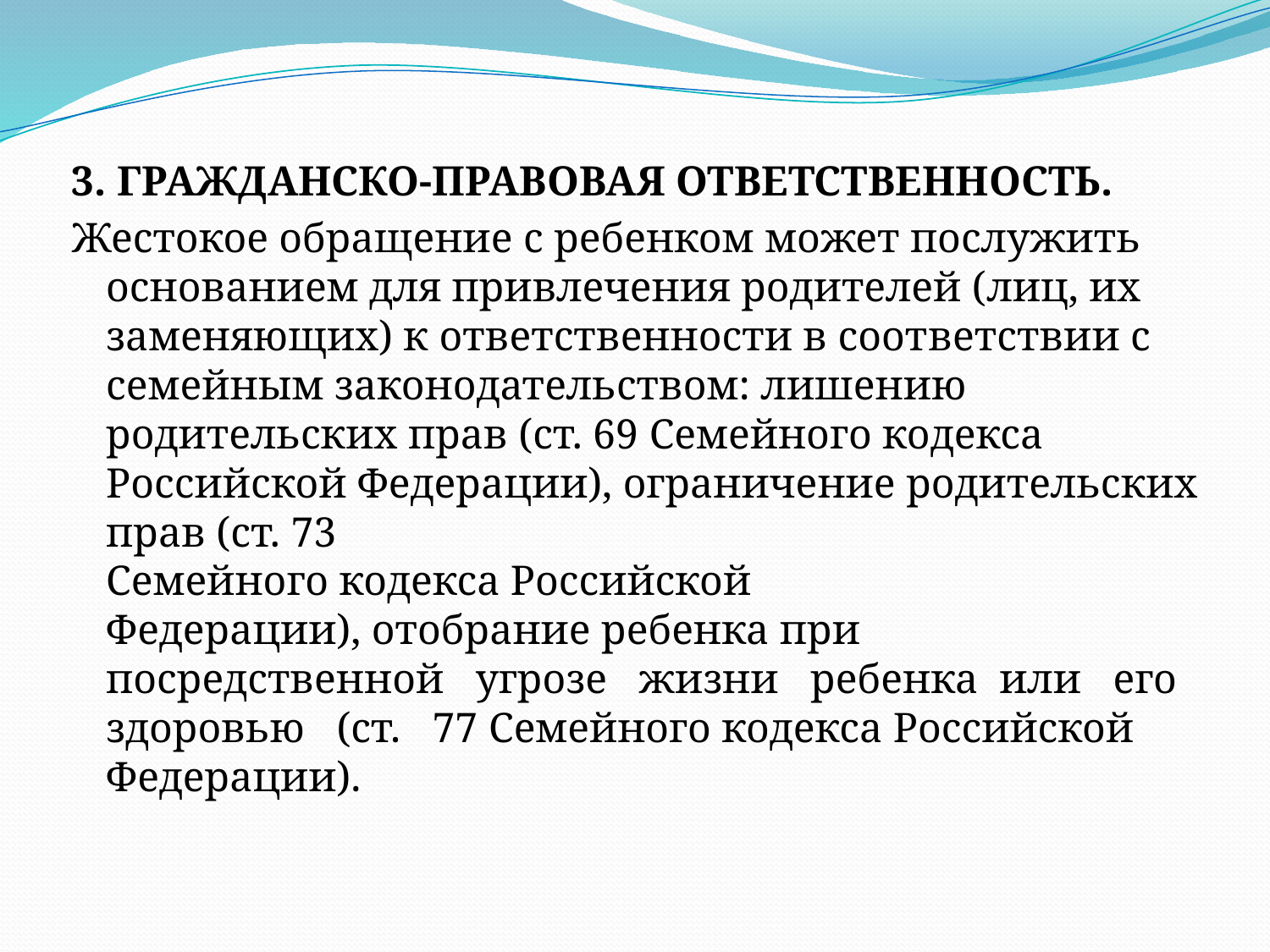

3. ГРАЖДАНСКО-ПРАВОВАЯ ОТВЕТСТВЕННОСТЬ.
Жестокое обращение с ребенком может послужить основанием для привлечения родителей (лиц, их заменяющих) к ответственности в соот­ветствии с семейным законодательством: лишению родительских прав (ст. 69 Семейного кодекса Российской Федерации), ограничение родительских прав (ст. 73
Семейного кодекса Российской Федерации), отобрание ребенка при посредственной   угрозе   жизни   ребенка  или   его   здоровью   (ст.   77 Семейного кодекса Российской Федерации).